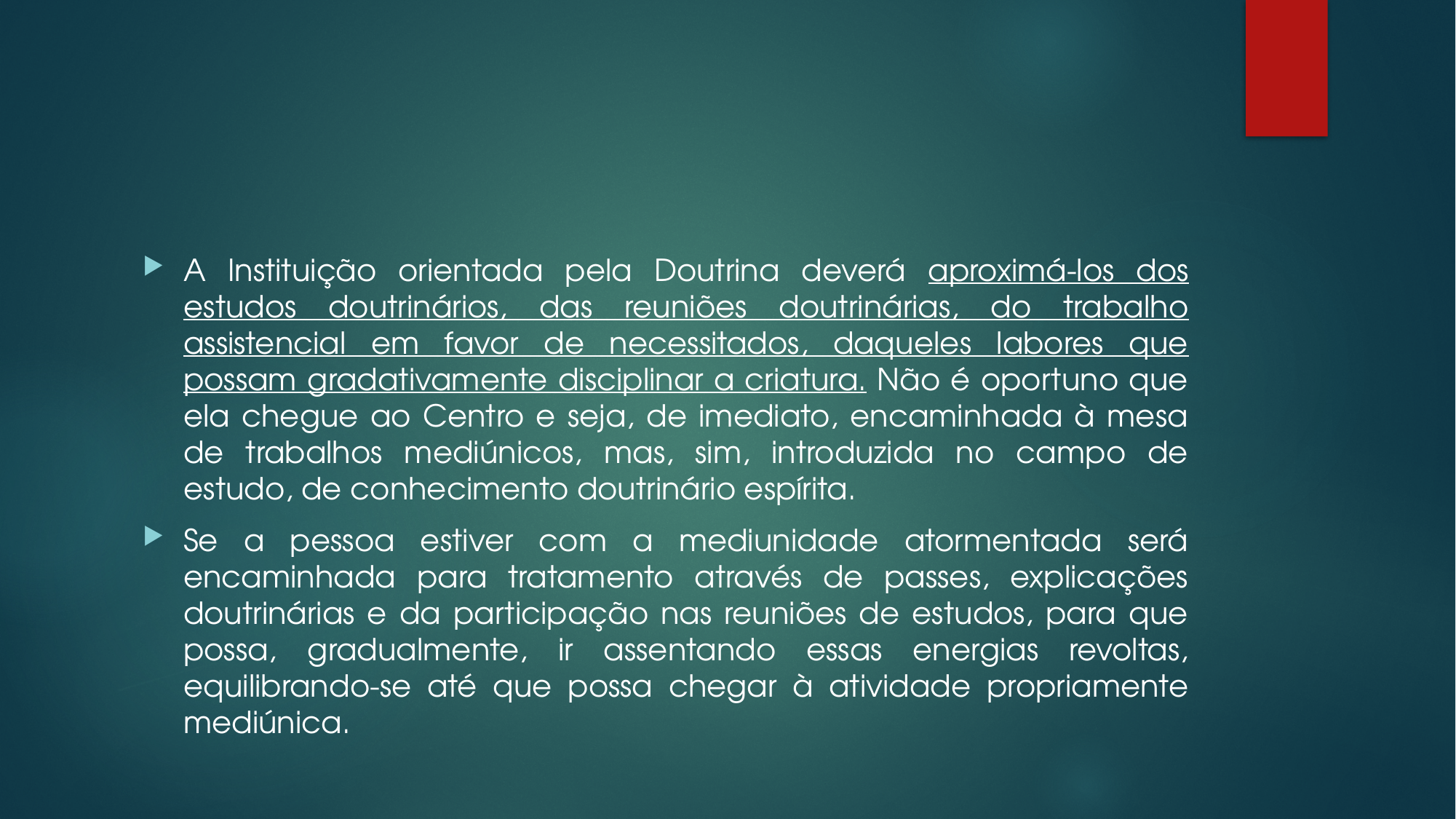

#
A Instituição orientada pela Doutrina deverá aproximá-los dos estudos doutrinários, das reuniões doutrinárias, do trabalho assistencial em favor de necessitados, daqueles labores que possam gradativamente disciplinar a criatura. Não é oportuno que ela chegue ao Centro e seja, de imediato, encaminhada à mesa de trabalhos mediúnicos, mas, sim, introduzida no campo de estudo, de conhecimento doutrinário espírita.
Se a pessoa estiver com a mediunidade atormentada será encaminhada para tratamento através de passes, explicações doutrinárias e da participação nas reuniões de estudos, para que possa, gradualmente, ir assentando essas energias revoltas, equilibrando-se até que possa chegar à atividade propriamente mediúnica.